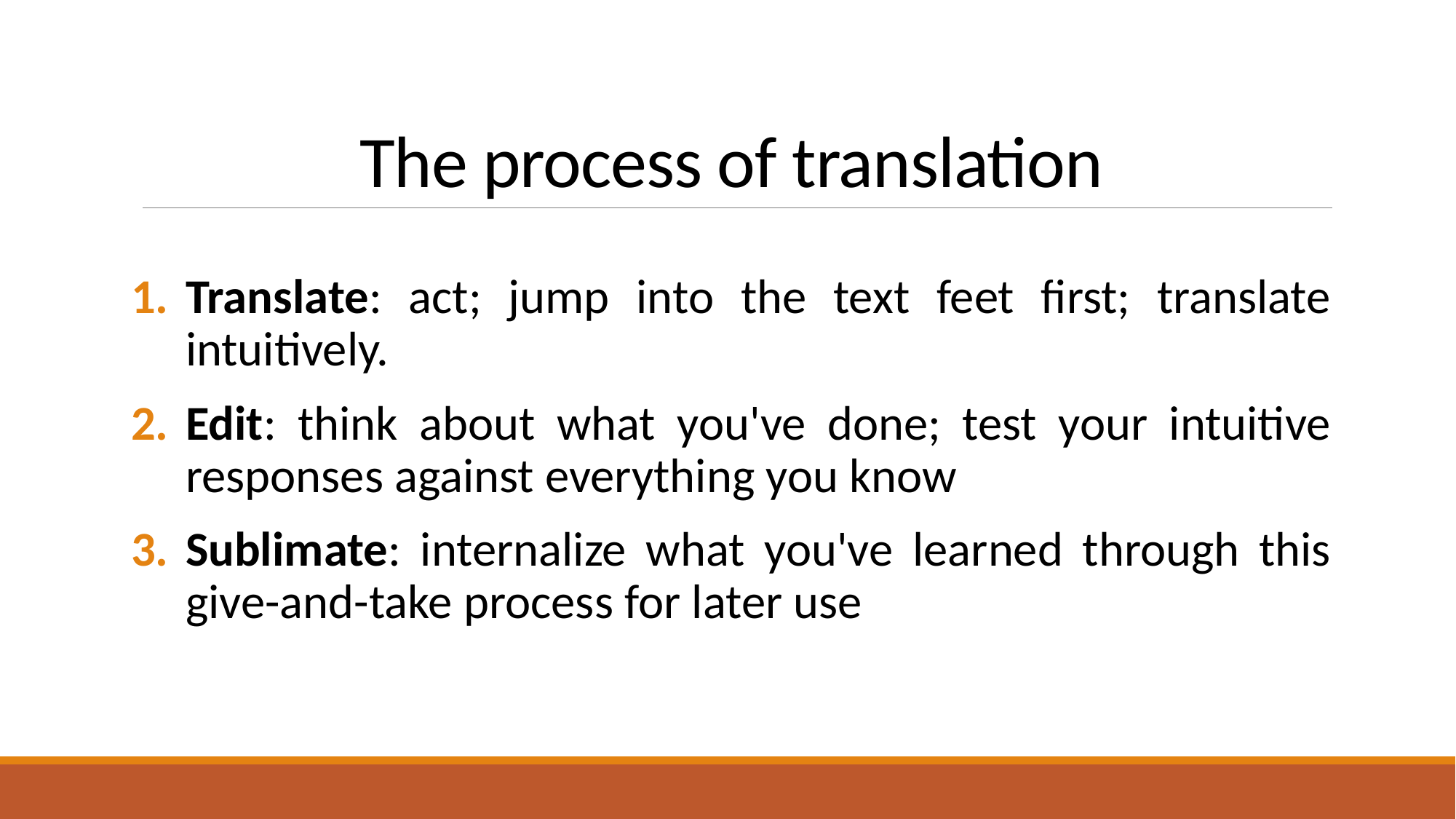

# The process of translation
Translate: act; jump into the text feet first; translate intuitively.
Edit: think about what you've done; test your intuitive responses against everything you know
Sublimate: internalize what you've learned through this give-and-take process for later use